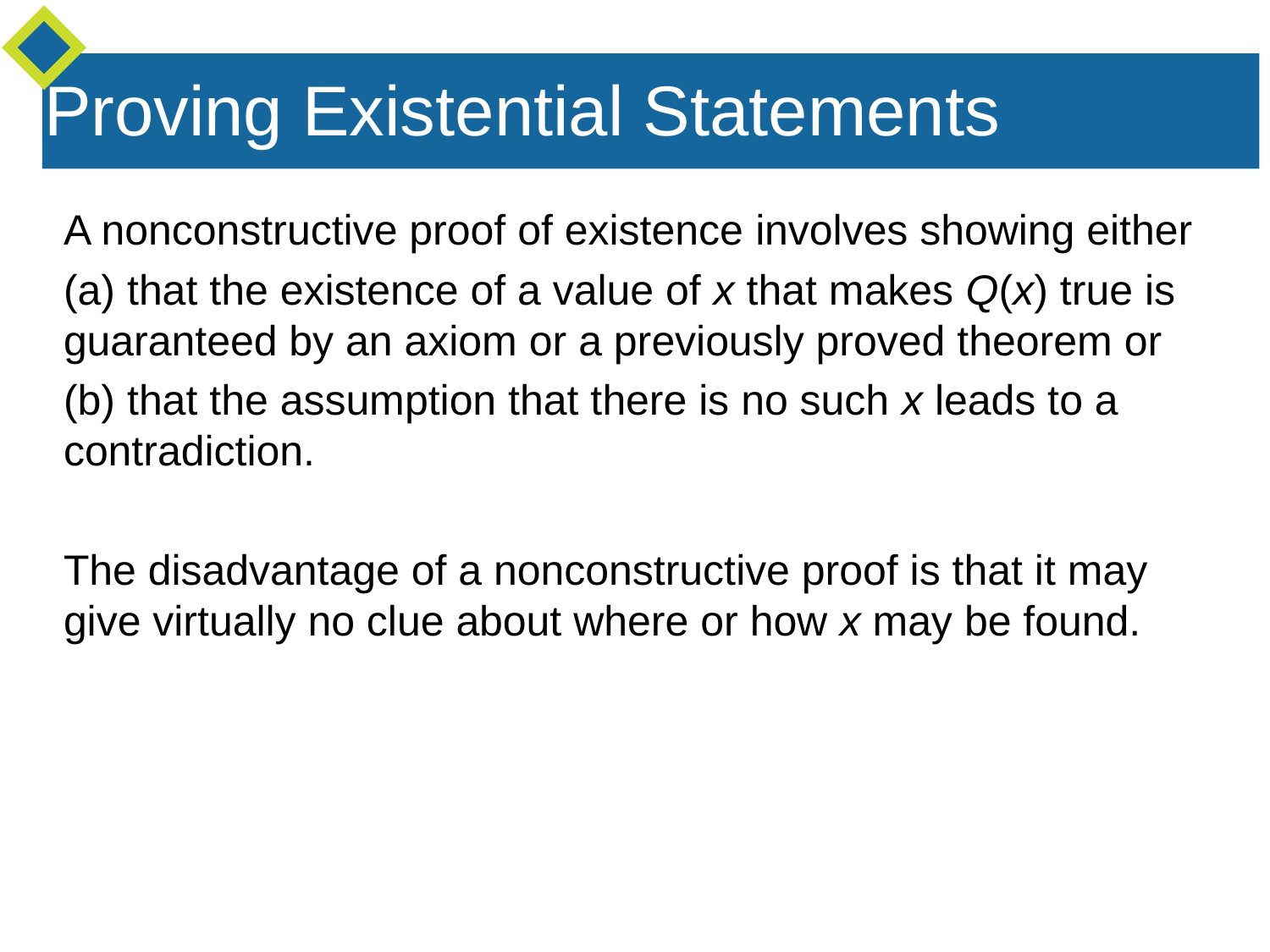

Proving Existential Statements
A nonconstructive proof of existence involves showing either
(a) that the existence of a value of x that makes Q(x) true is guaranteed by an axiom or a previously proved theorem or
(b) that the assumption that there is no such x leads to a contradiction.

The disadvantage of a nonconstructive proof is that it may give virtually no clue about where or how x may be found.